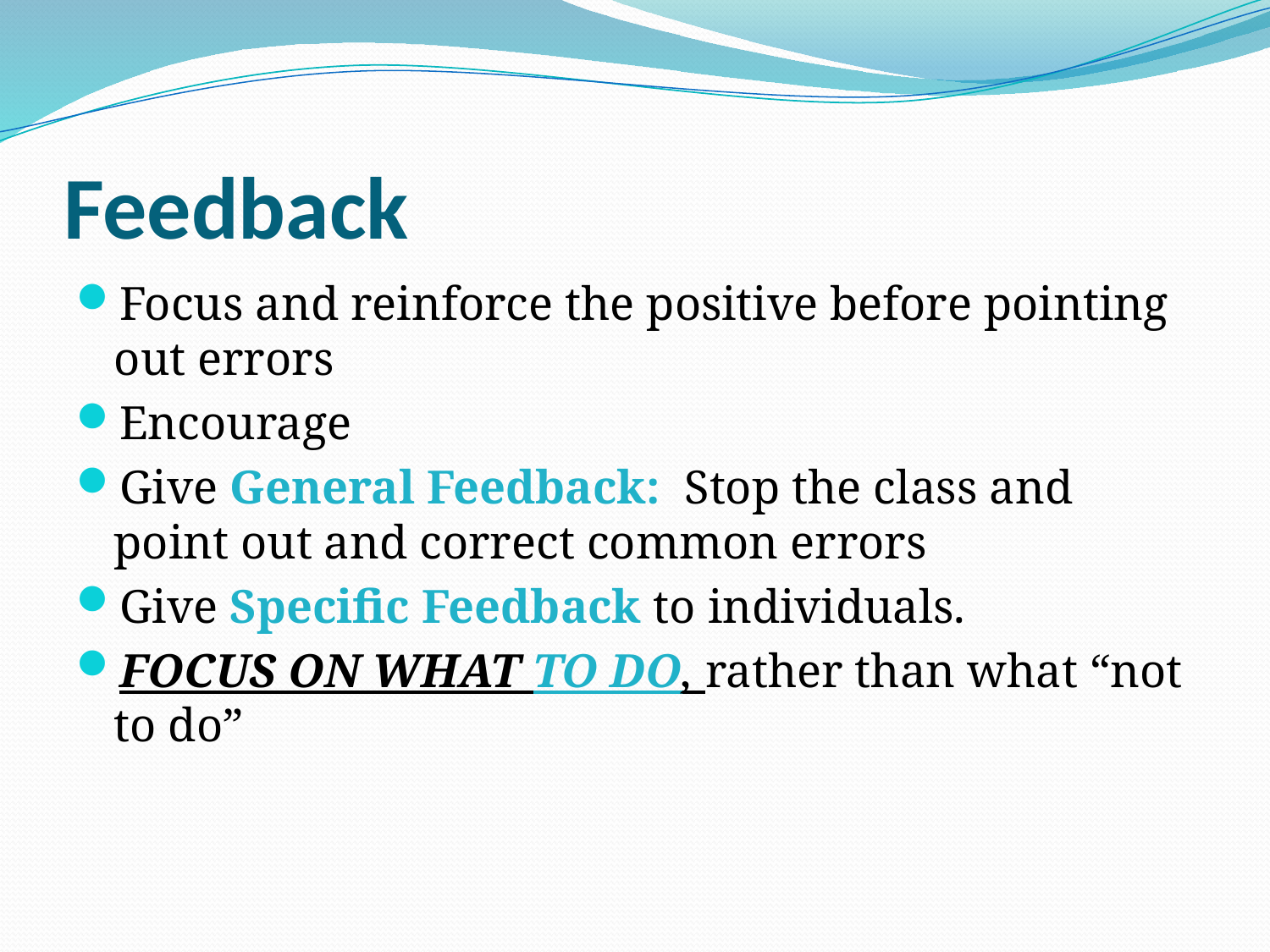

# Feedback
Focus and reinforce the positive before pointing out errors
Encourage
Give General Feedback:  Stop the class and point out and correct common errors
Give Specific Feedback to individuals.
FOCUS ON WHAT TO DO, rather than what “not to do”